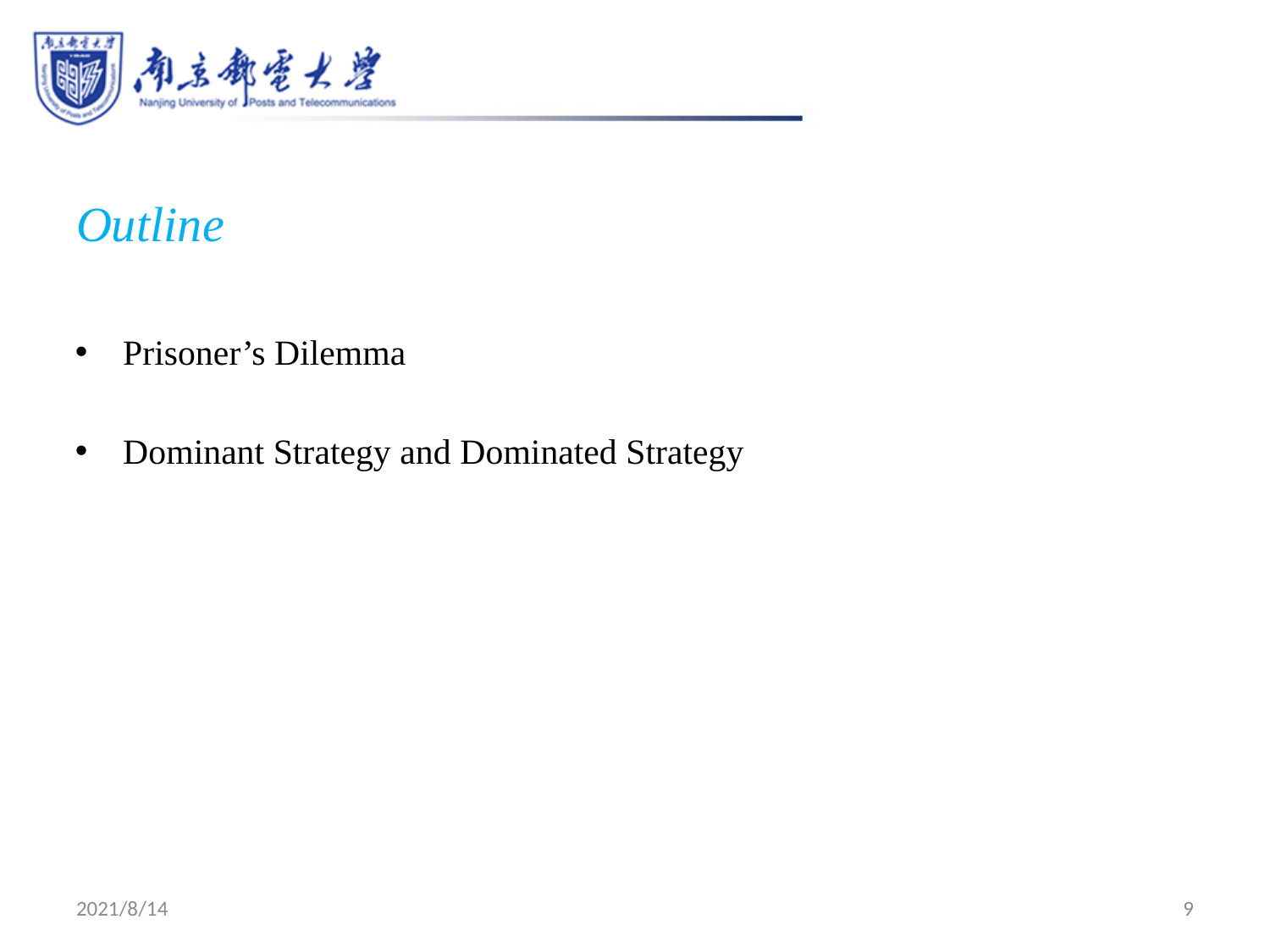

# Outline
Prisoner’s Dilemma

Dominant Strategy and Dominated Strategy

2021/8/14
9